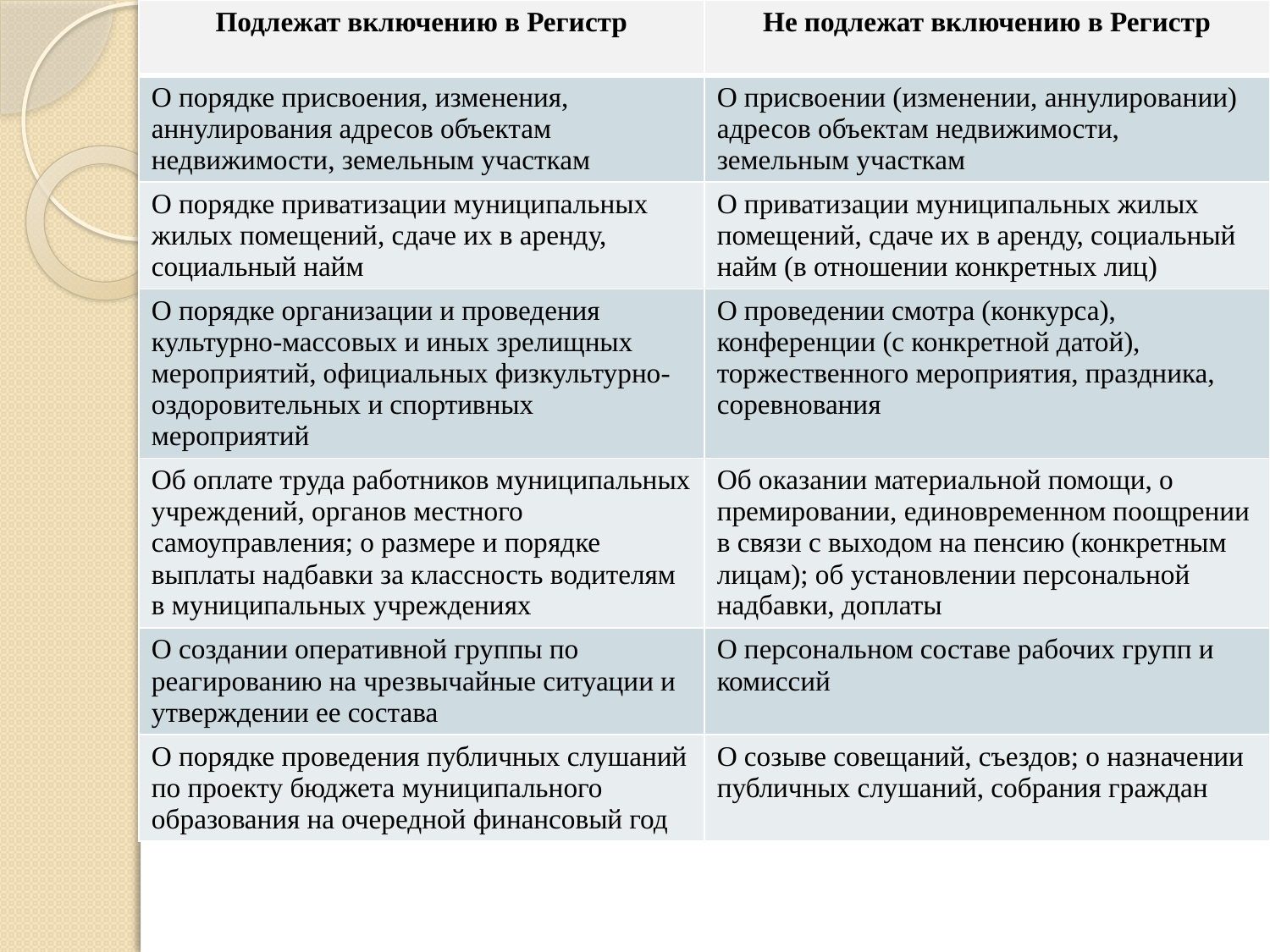

| Подлежат включению в Регистр | Не подлежат включению в Регистр |
| --- | --- |
| О порядке присвоения, изменения, аннулирования адресов объектам недвижимости, земельным участкам | О присвоении (изменении, аннулировании) адресов объектам недвижимости, земельным участкам |
| О порядке приватизации муниципальных жилых помещений, сдаче их в аренду, социальный найм | О приватизации муниципальных жилых помещений, сдаче их в аренду, социальный найм (в отношении конкретных лиц) |
| О порядке организации и проведения культурно-массовых и иных зрелищных мероприятий, официальных физкультурно-оздоровительных и спортивных мероприятий | О проведении смотра (конкурса), конференции (с конкретной датой), торжественного мероприятия, праздника, соревнования |
| Об оплате труда работников муниципальных учреждений, органов местного самоуправления; о размере и порядке выплаты надбавки за классность водителям в муниципальных учреждениях | Об оказании материальной помощи, о премировании, единовременном поощрении в связи с выходом на пенсию (конкретным лицам); об установлении персональной надбавки, доплаты |
| О создании оперативной группы по реагированию на чрезвычайные ситуации и утверждении ее состава | О персональном составе рабочих групп и комиссий |
| О порядке проведения публичных слушаний по проекту бюджета муниципального образования на очередной финансовый год | О созыве совещаний, съездов; о назначении публичных слушаний, собрания граждан |